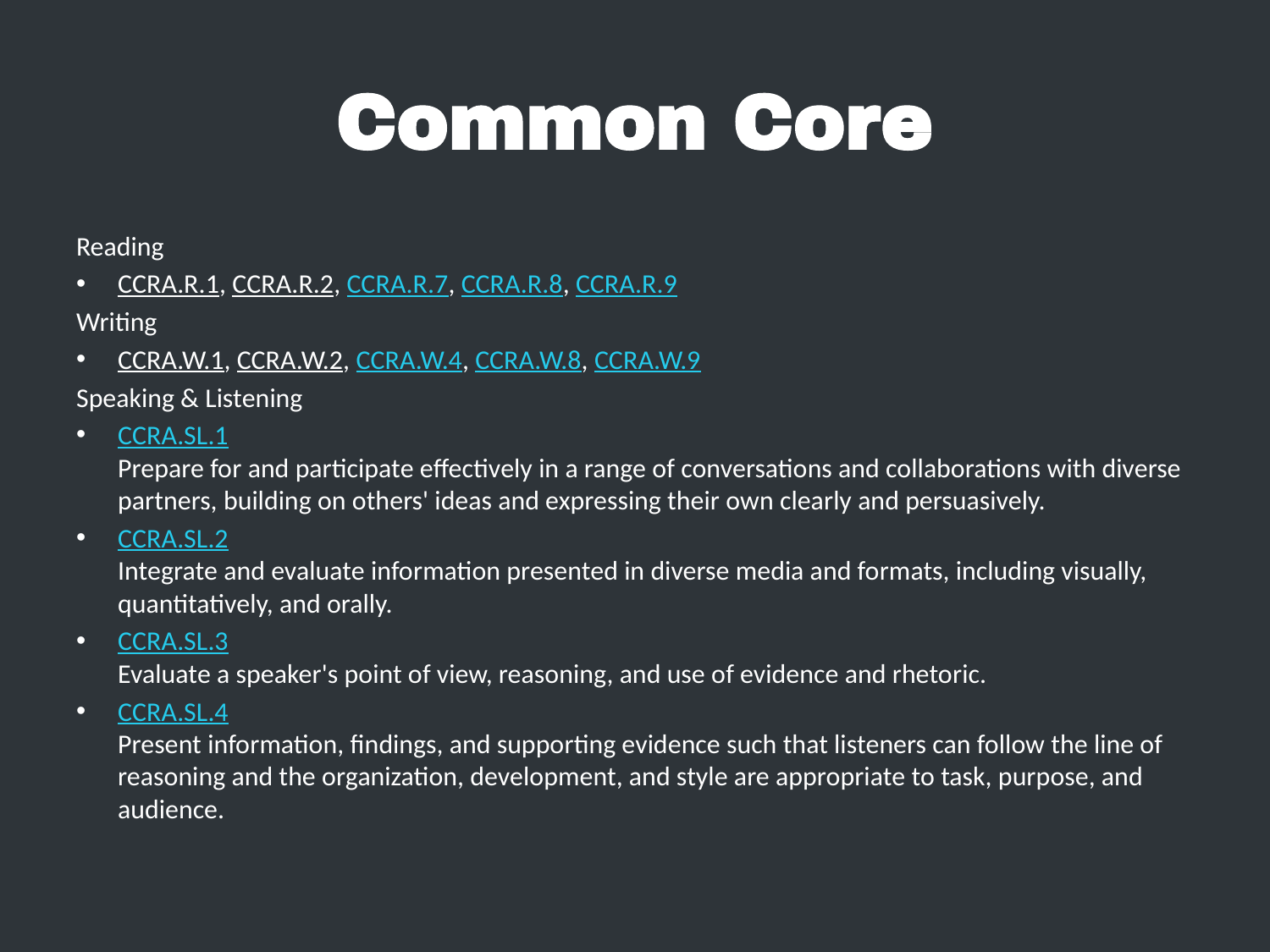

# Common Core
Reading
CCRA.R.1, CCRA.R.2, CCRA.R.7, CCRA.R.8, CCRA.R.9
Writing
CCRA.W.1, CCRA.W.2, CCRA.W.4, CCRA.W.8, CCRA.W.9
Speaking & Listening
CCRA.SL.1
Prepare for and participate effectively in a range of conversations and collaborations with diverse partners, building on others' ideas and expressing their own clearly and persuasively.
CCRA.SL.2
Integrate and evaluate information presented in diverse media and formats, including visually, quantitatively, and orally.
CCRA.SL.3
Evaluate a speaker's point of view, reasoning, and use of evidence and rhetoric.
CCRA.SL.4
Present information, findings, and supporting evidence such that listeners can follow the line of reasoning and the organization, development, and style are appropriate to task, purpose, and audience.